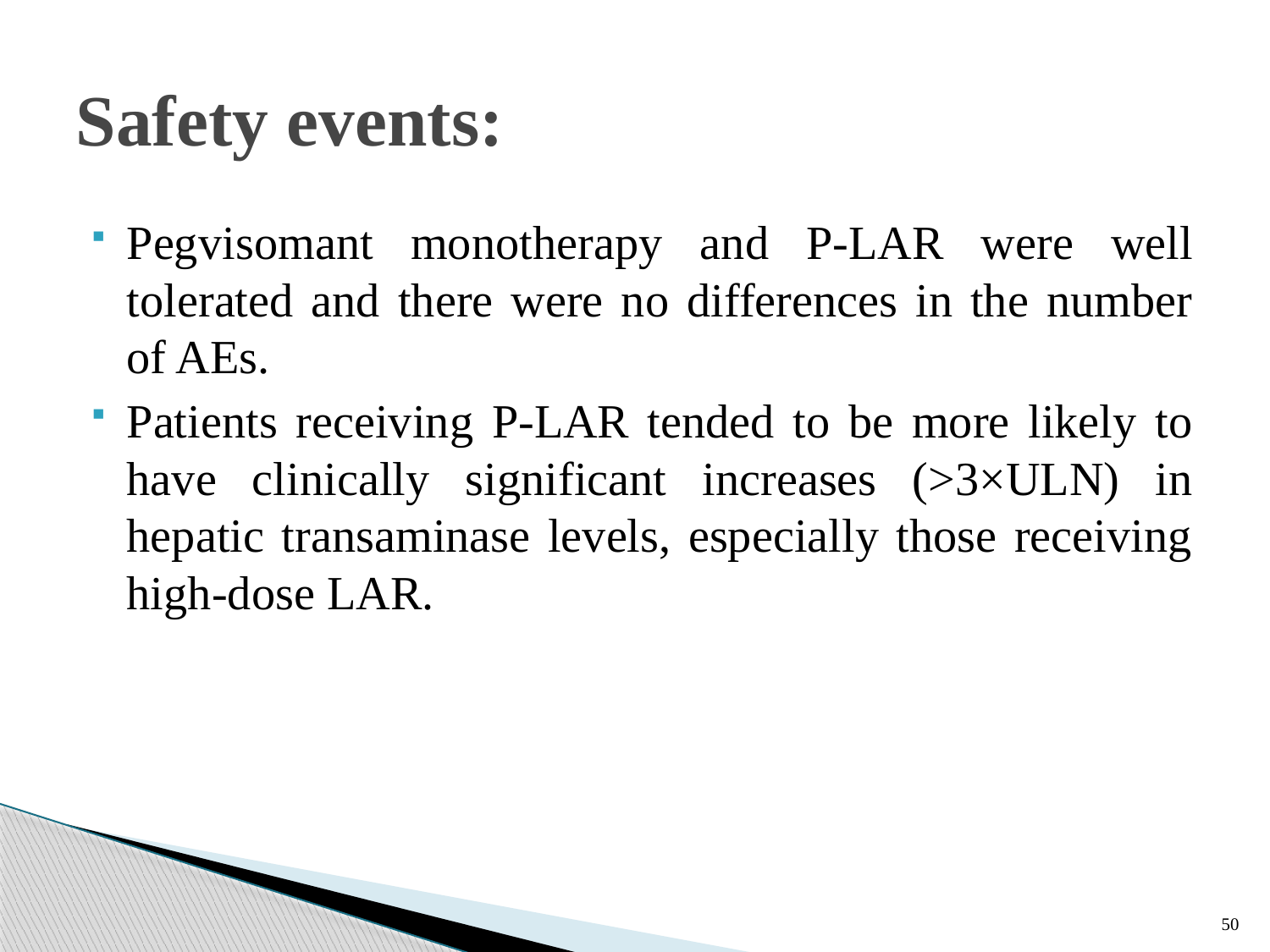

# Safety events:
Pegvisomant monotherapy and P-LAR were well tolerated and there were no differences in the number of AEs.
Patients receiving P-LAR tended to be more likely to have clinically significant increases (>3×ULN) in hepatic transaminase levels, especially those receiving high-dose LAR.
50